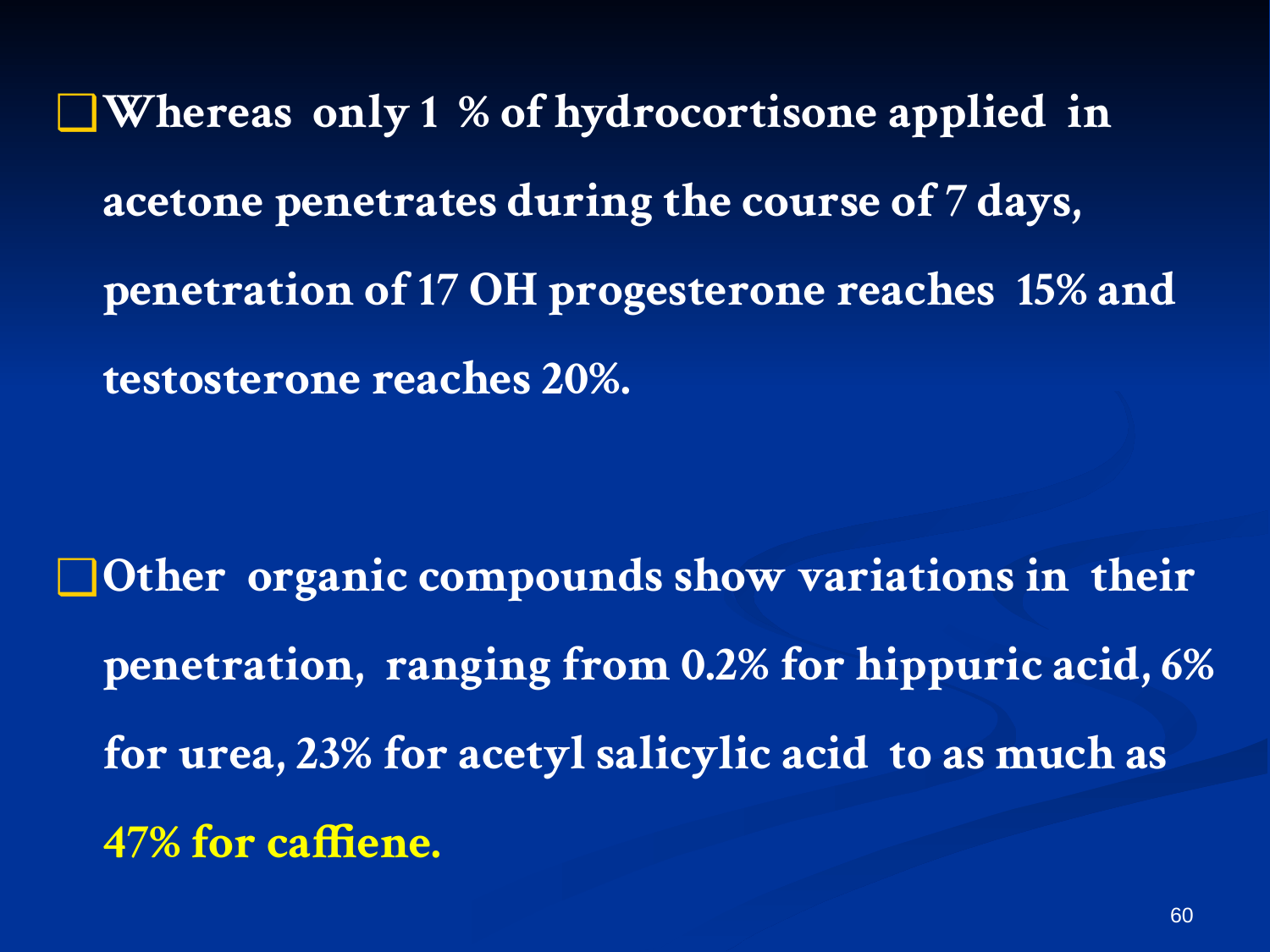

Whereas  only 1  % of hydrocortisone applied  in acetone penetrates during the course of 7 days, penetration of 17 OH progesterone reaches  15% and  testosterone reaches 20%.

Other  organic compounds show variations in  their penetration,  ranging from 0.2% for hippuric acid, 6% for urea, 23% for acetyl salicylic acid  to as much as 47% for caffiene.

60